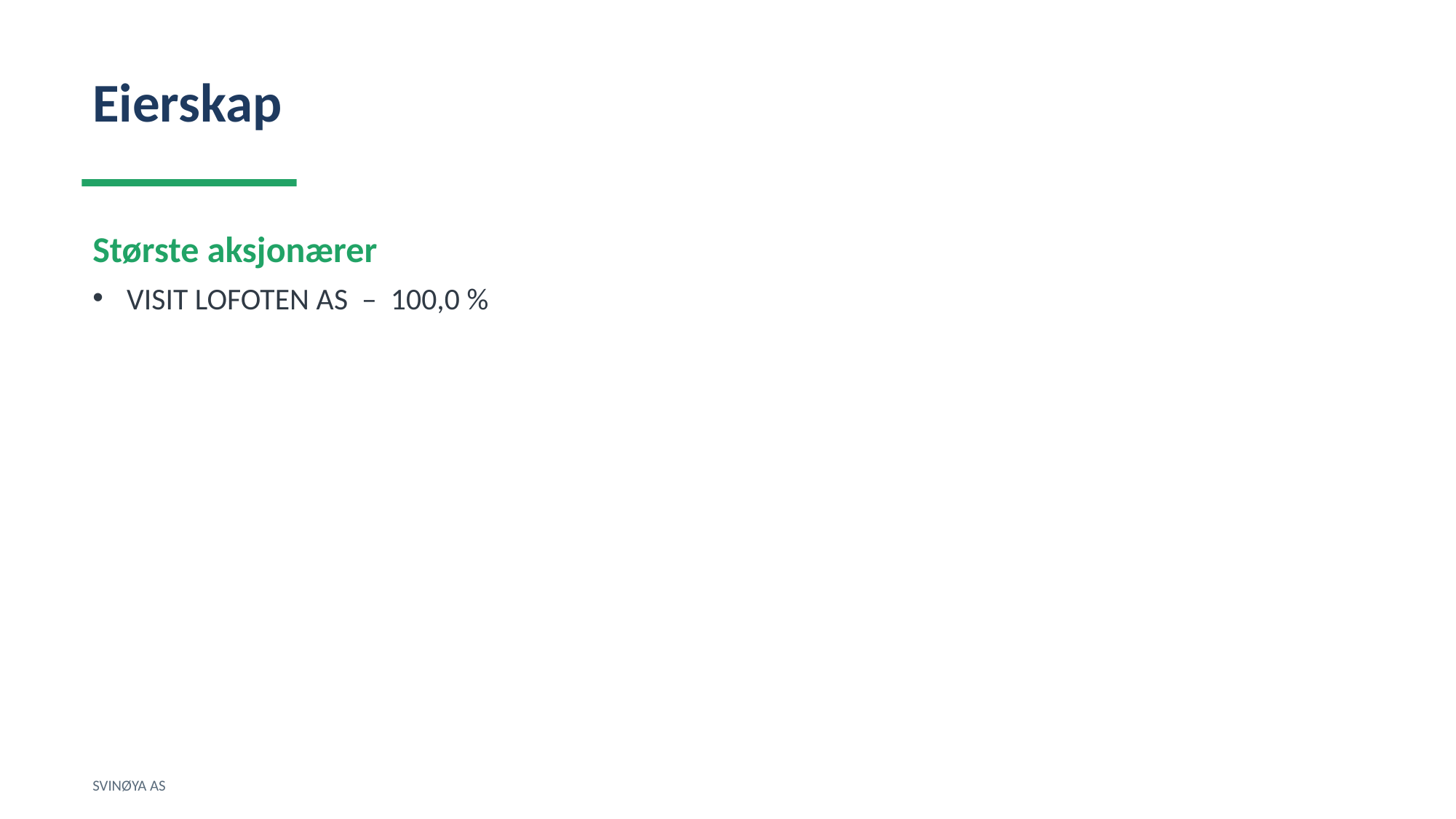

Eierskap

Største aksjonærer
VISIT LOFOTEN AS  –  100,0 %
SVINØYA AS